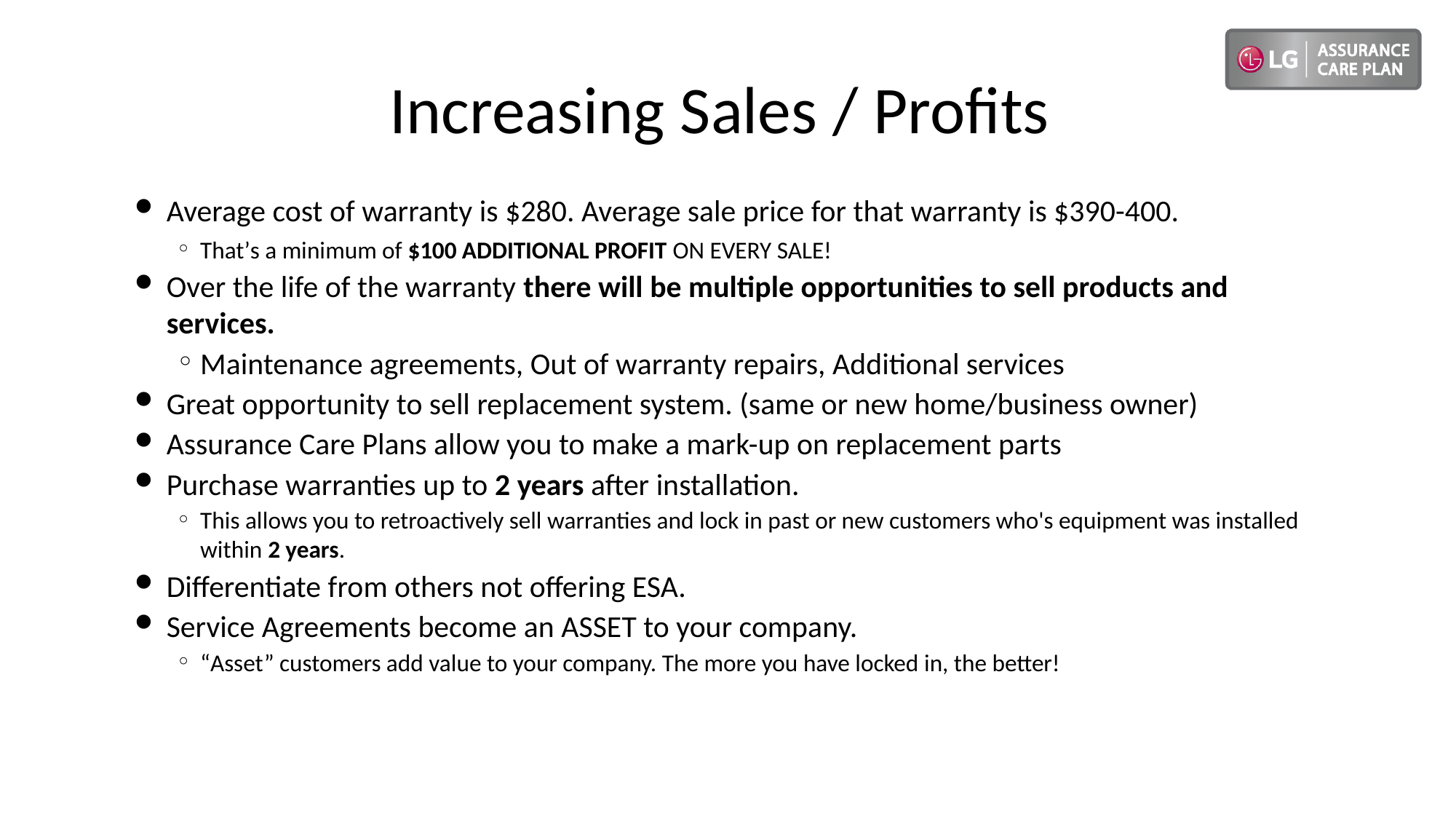

# Increasing Sales / Profits
Average cost of warranty is $280. Average sale price for that warranty is $390-400.
That’s a minimum of $100 ADDITIONAL PROFIT ON EVERY SALE!
Over the life of the warranty there will be multiple opportunities to sell products and services.
Maintenance agreements, Out of warranty repairs, Additional services
Great opportunity to sell replacement system. (same or new home/business owner)
Assurance Care Plans allow you to make a mark-up on replacement parts
Purchase warranties up to 2 years after installation.
This allows you to retroactively sell warranties and lock in past or new customers who's equipment was installed within 2 years.
Differentiate from others not offering ESA.
Service Agreements become an ASSET to your company.
“Asset” customers add value to your company. The more you have locked in, the better!